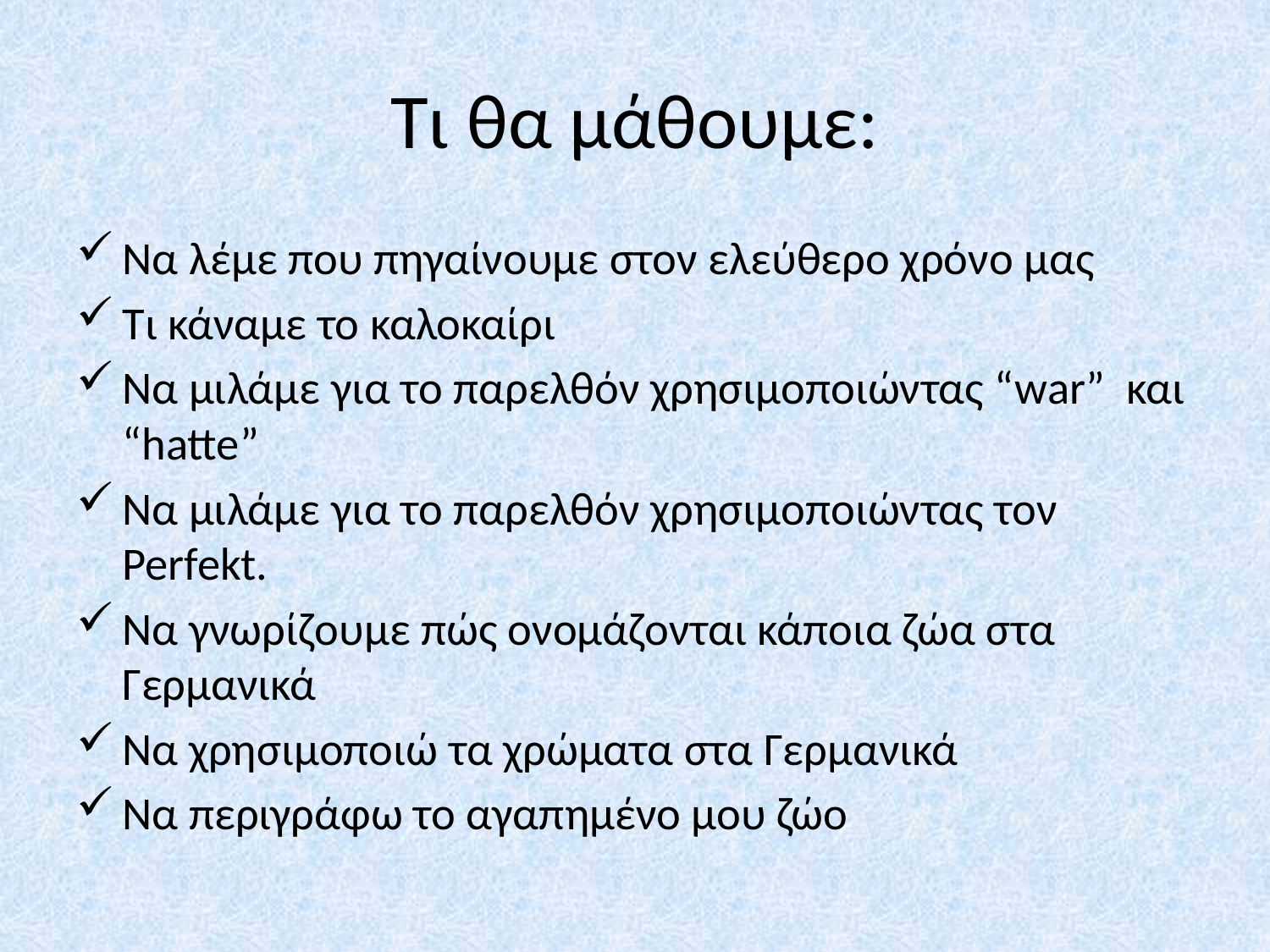

# Τι θα μάθουμε:
Να λέμε που πηγαίνουμε στον ελεύθερο χρόνο μας
Τι κάναμε το καλοκαίρι
Να μιλάμε για το παρελθόν χρησιμοποιώντας “war”  και “hatte”
Να μιλάμε για το παρελθόν χρησιμοποιώντας τον Perfekt.
Να γνωρίζουμε πώς ονομάζονται κάποια ζώα στα Γερμανικά
Να χρησιμοποιώ τα χρώματα στα Γερμανικά
Να περιγράφω το αγαπημένο μου ζώο